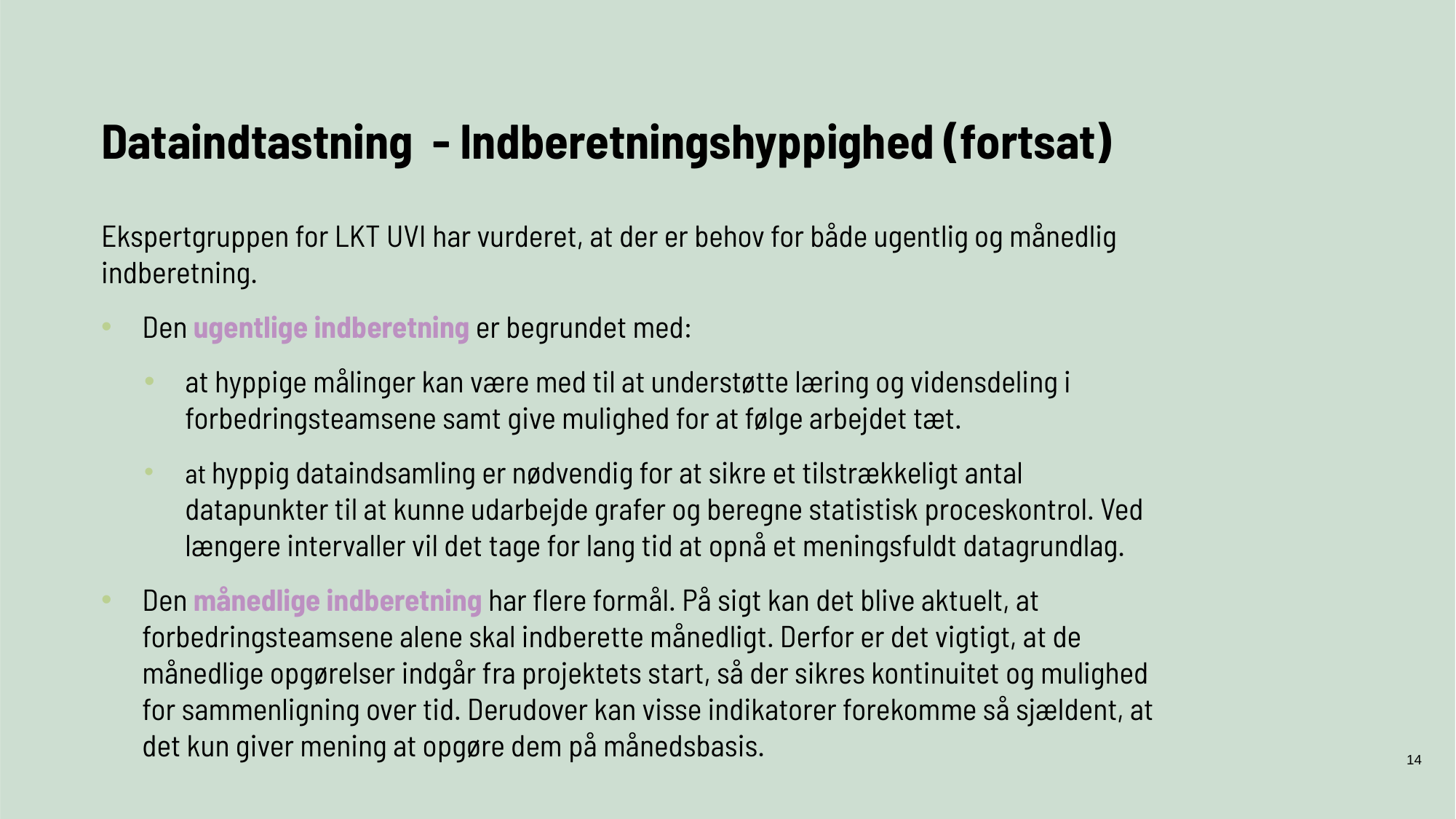

# Dataindtastning  - Indberetningshyppighed (fortsat)
Ekspertgruppen for LKT UVI har vurderet, at der er behov for både ugentlig og månedlig indberetning.
Den ugentlige indberetning er begrundet med:
at hyppige målinger kan være med til at understøtte læring og vidensdeling i forbedringsteamsene samt give mulighed for at følge arbejdet tæt.
at hyppig dataindsamling er nødvendig for at sikre et tilstrækkeligt antal datapunkter til at kunne udarbejde grafer og beregne statistisk proceskontrol. Ved længere intervaller vil det tage for lang tid at opnå et meningsfuldt datagrundlag.
Den månedlige indberetning har flere formål. På sigt kan det blive aktuelt, at forbedringsteamsene alene skal indberette månedligt. Derfor er det vigtigt, at de månedlige opgørelser indgår fra projektets start, så der sikres kontinuitet og mulighed for sammenligning over tid. Derudover kan visse indikatorer forekomme så sjældent, at det kun giver mening at opgøre dem på månedsbasis.
14